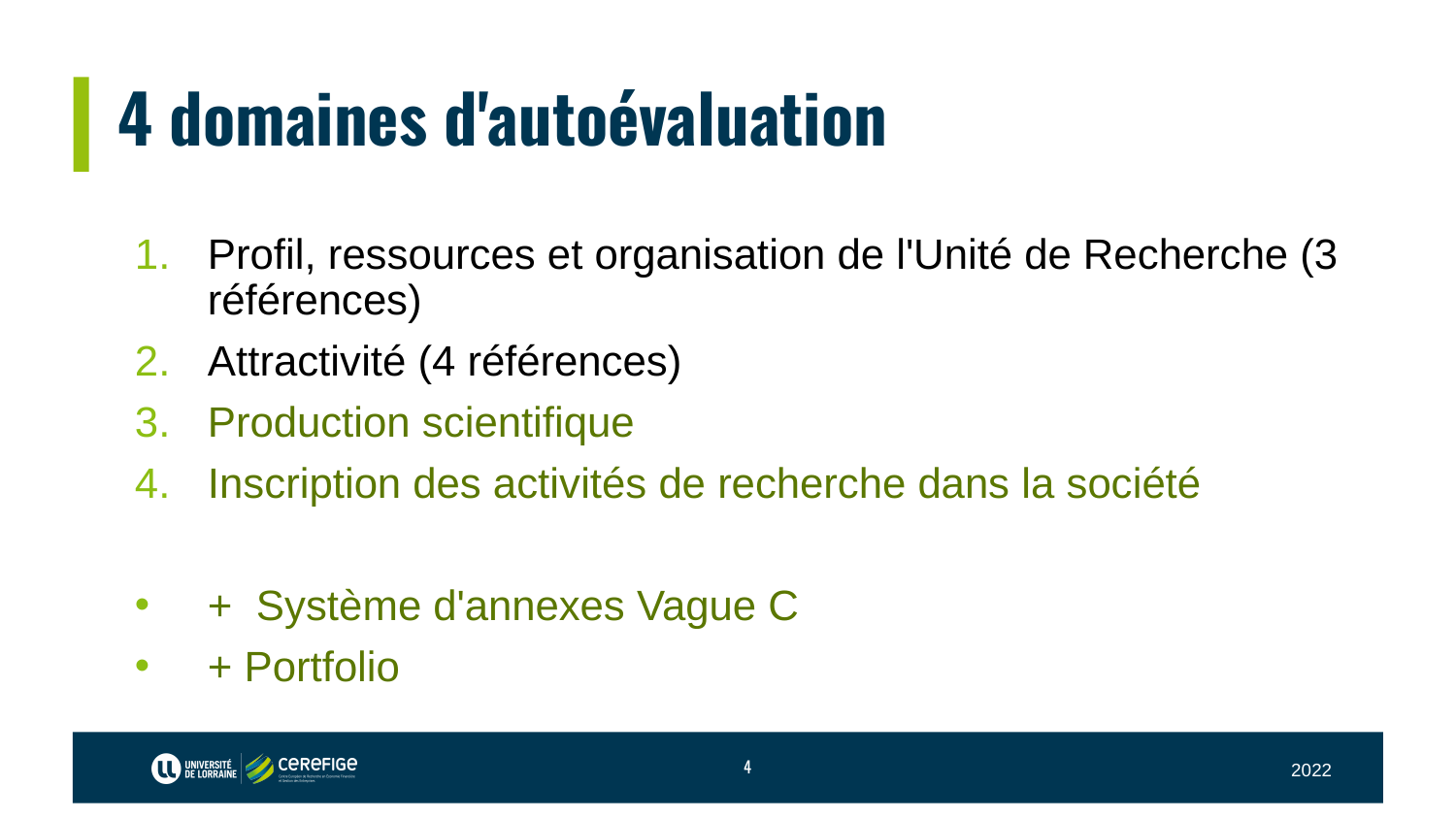

# 4 domaines d'autoévaluation
Profil, ressources et organisation de l'Unité de Recherche (3 références)
Attractivité (4 références)
Production scientifique
Inscription des activités de recherche dans la société

+  Système d'annexes Vague C
+ Portfolio